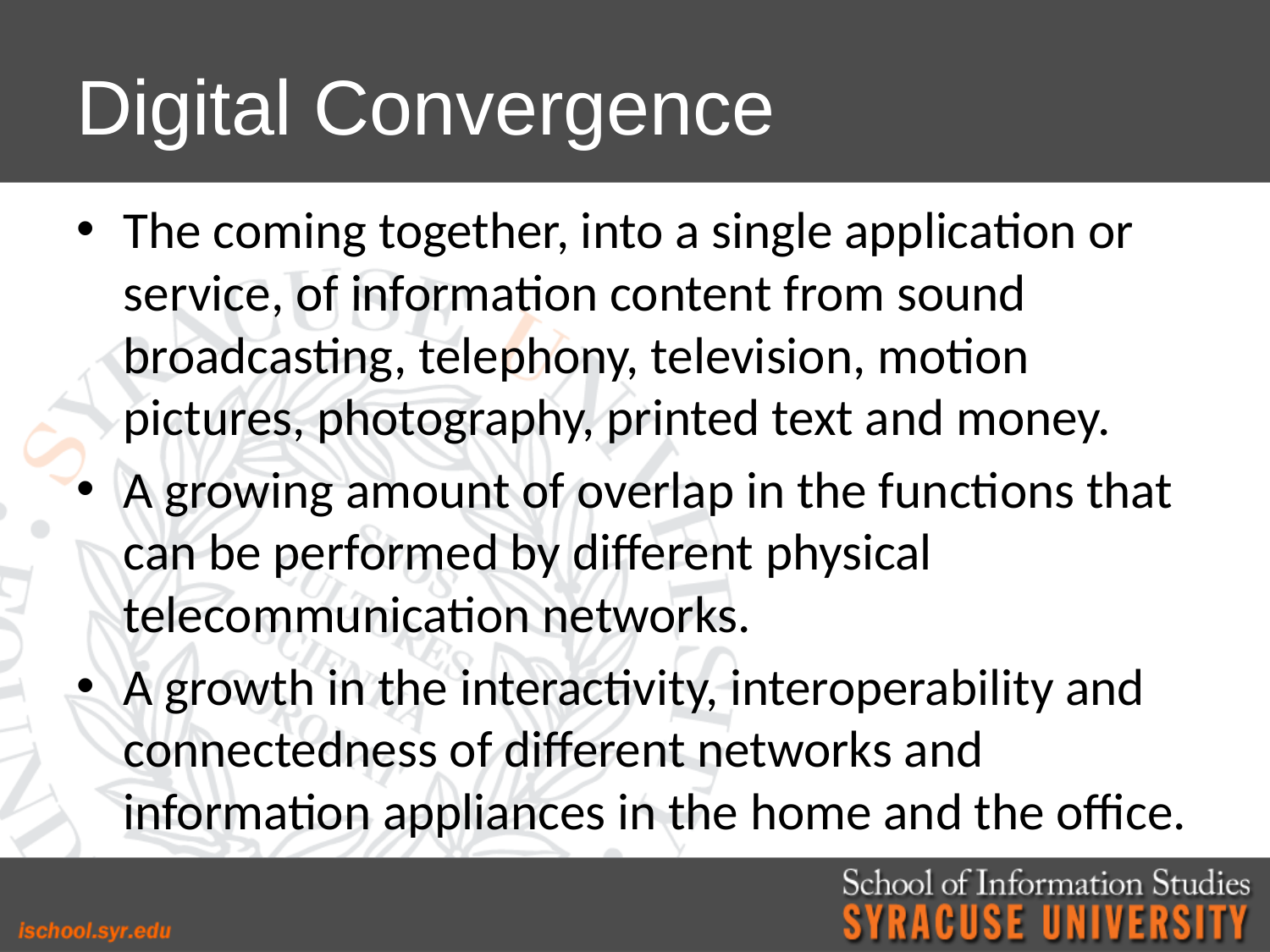

# Digital Convergence
The coming together, into a single application or service, of information content from sound broadcasting, telephony, television, motion pictures, photography, printed text and money.
A growing amount of overlap in the functions that can be performed by different physical telecommunication networks.
A growth in the interactivity, interoperability and connectedness of different networks and information appliances in the home and the office.